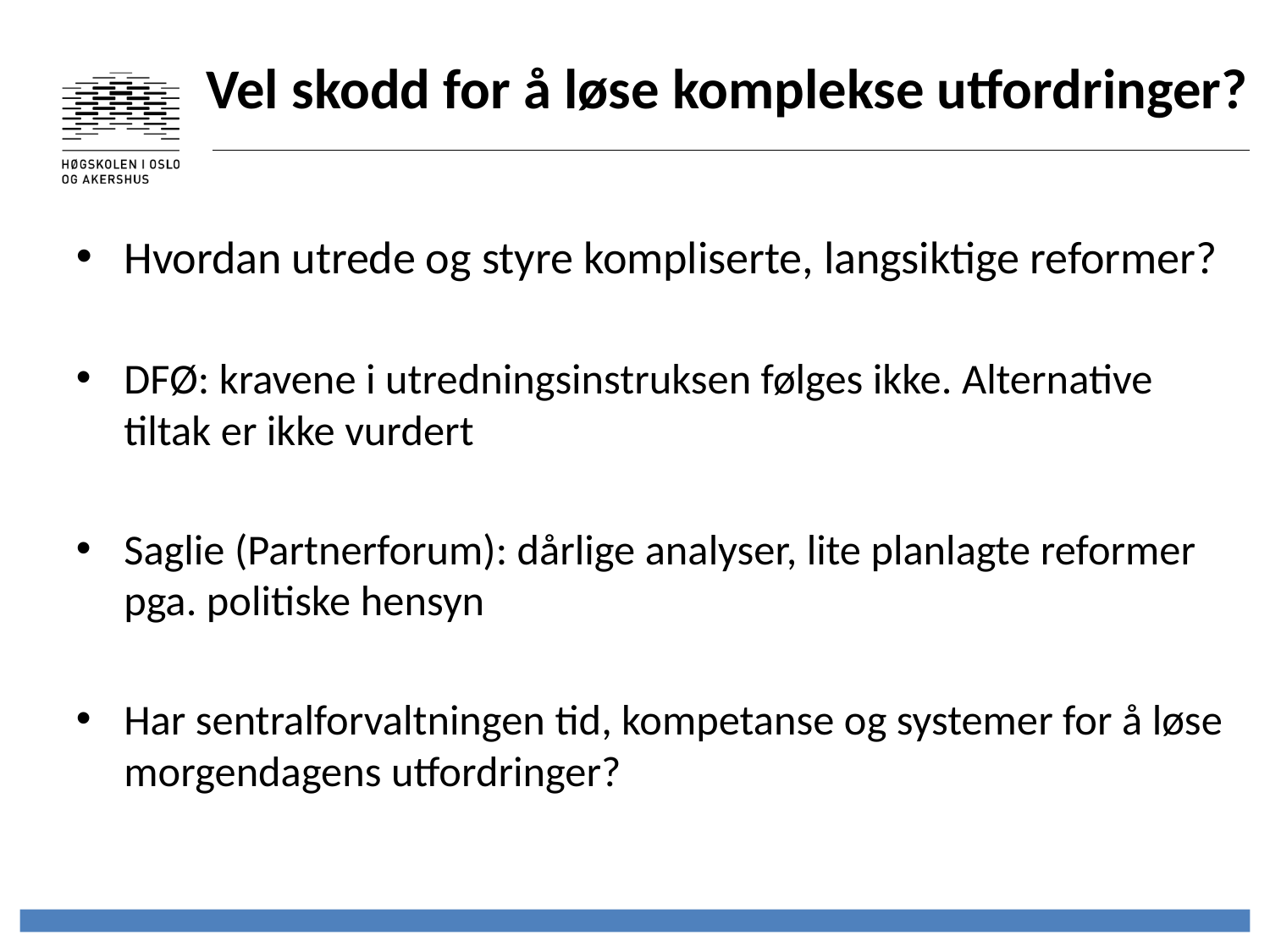

Vel skodd for å løse komplekse utfordringer?
Hvordan utrede og styre kompliserte, langsiktige reformer?

DFØ: kravene i utredningsinstruksen følges ikke. Alternative tiltak er ikke vurdert

Saglie (Partnerforum): dårlige analyser, lite planlagte reformer pga. politiske hensyn

Har sentralforvaltningen tid, kompetanse og systemer for å løse morgendagens utfordringer?